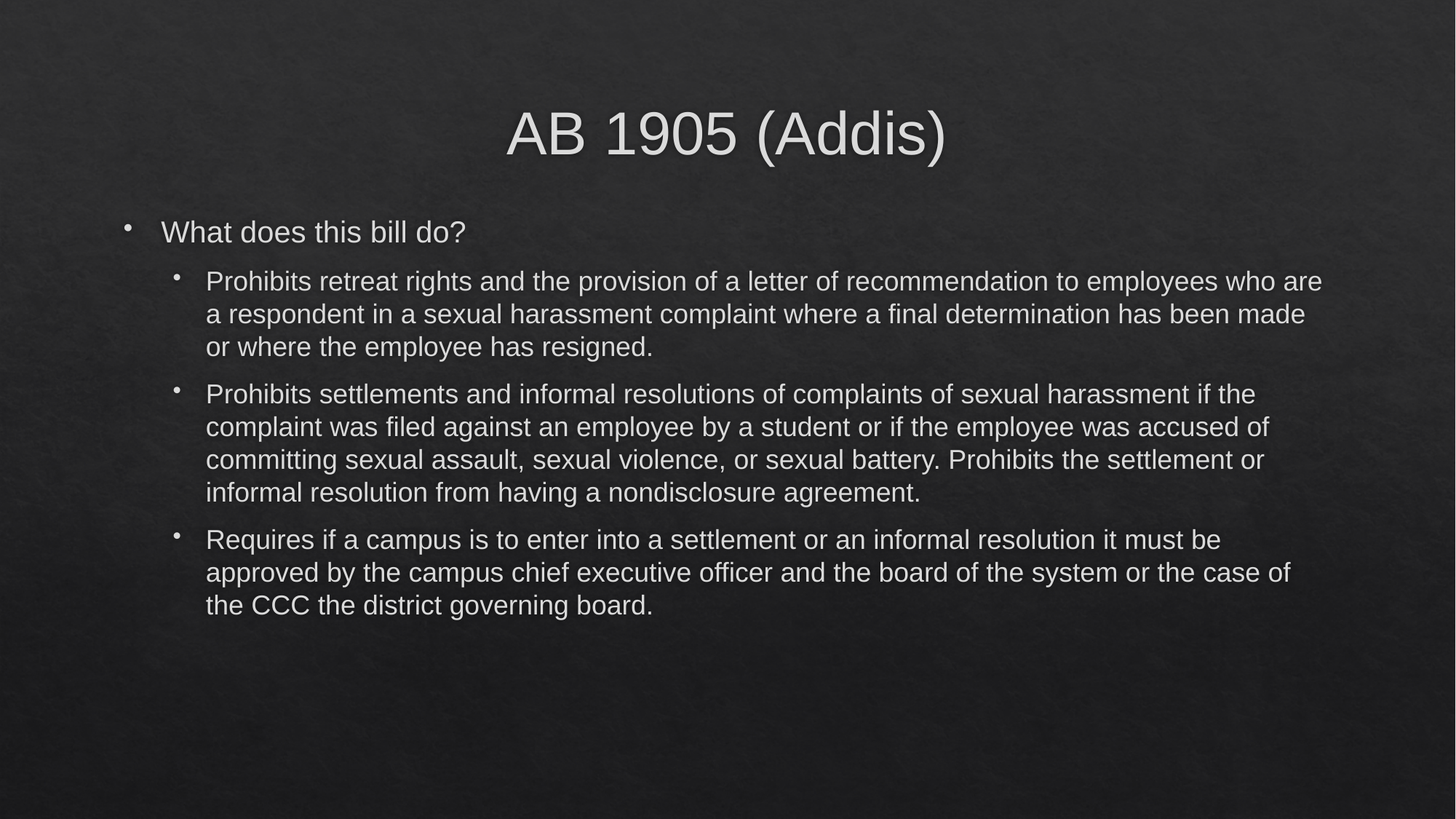

# AB 1905 (Addis)
What does this bill do?
Prohibits retreat rights and the provision of a letter of recommendation to employees who are a respondent in a sexual harassment complaint where a final determination has been made or where the employee has resigned.
Prohibits settlements and informal resolutions of complaints of sexual harassment if the complaint was filed against an employee by a student or if the employee was accused of committing sexual assault, sexual violence, or sexual battery. Prohibits the settlement or informal resolution from having a nondisclosure agreement.
Requires if a campus is to enter into a settlement or an informal resolution it must be approved by the campus chief executive officer and the board of the system or the case of the CCC the district governing board.